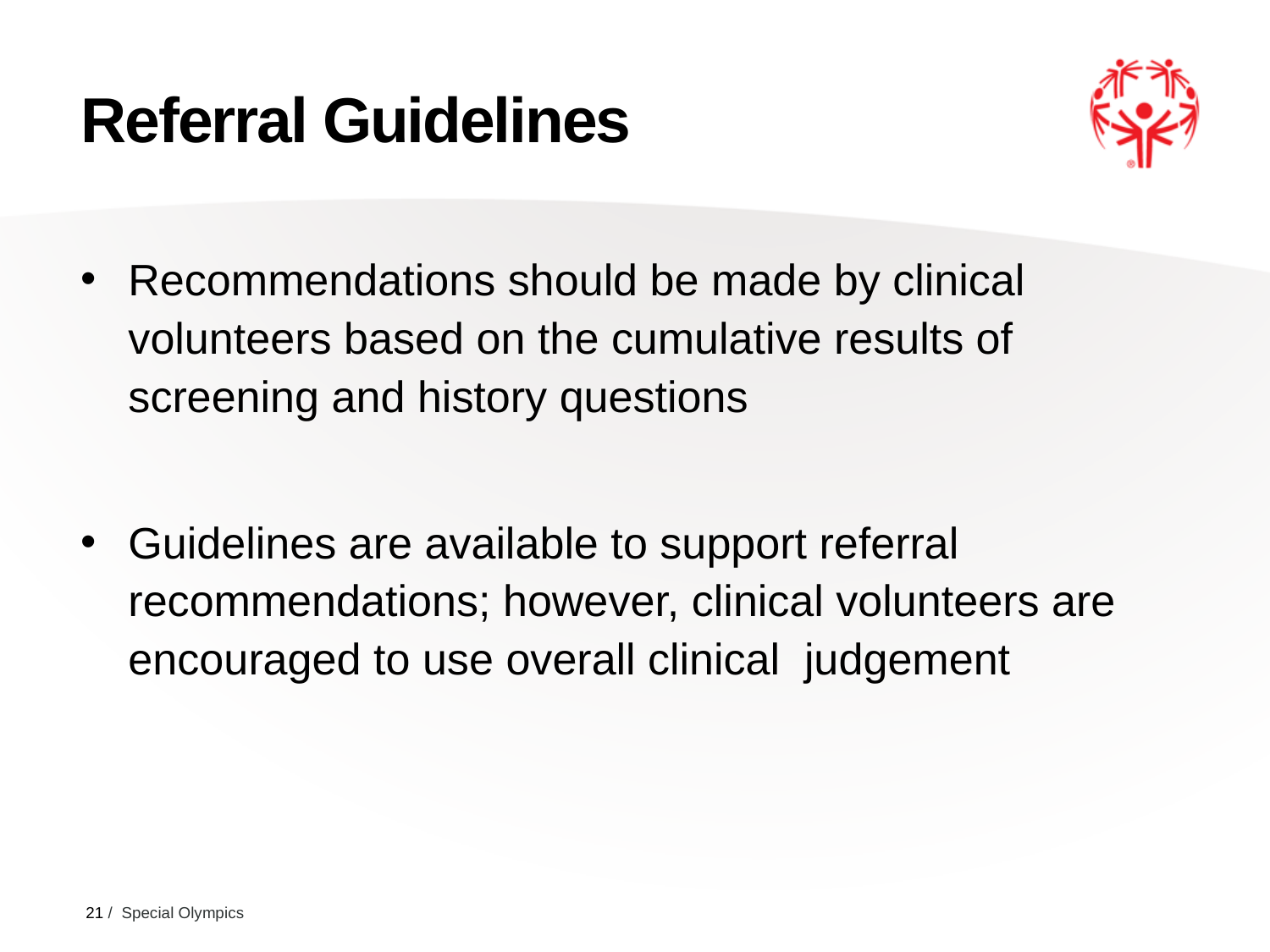

# Referral Guidelines
Recommendations should be made by clinical volunteers based on the cumulative results of screening and history questions

Guidelines are available to support referral recommendations; however, clinical volunteers are encouraged to use overall clinical  judgement

21 /  Special Olympics